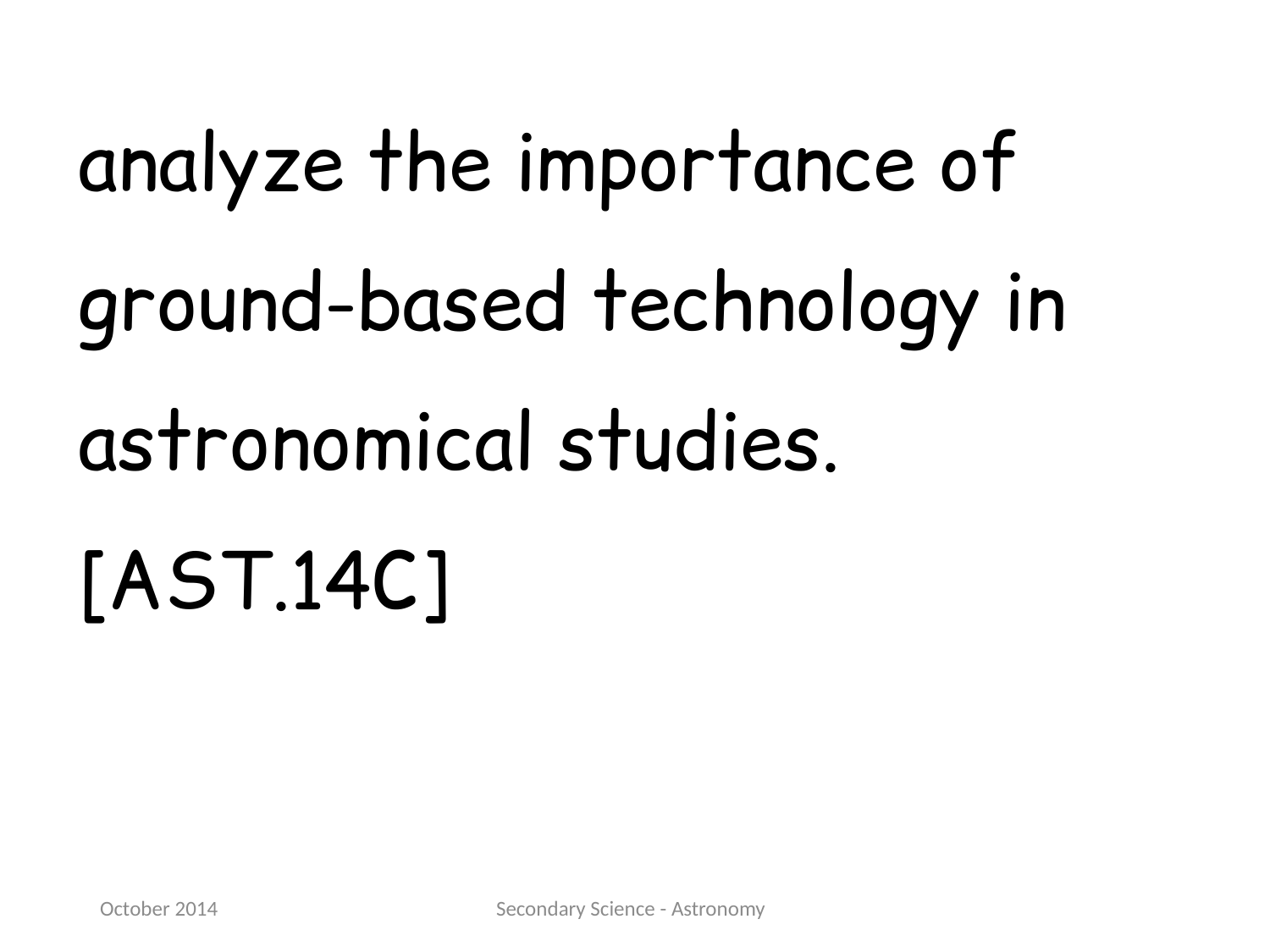

analyze the importance of ground-based technology in astronomical studies.[AST.14C]
October 2014
Secondary Science - Astronomy